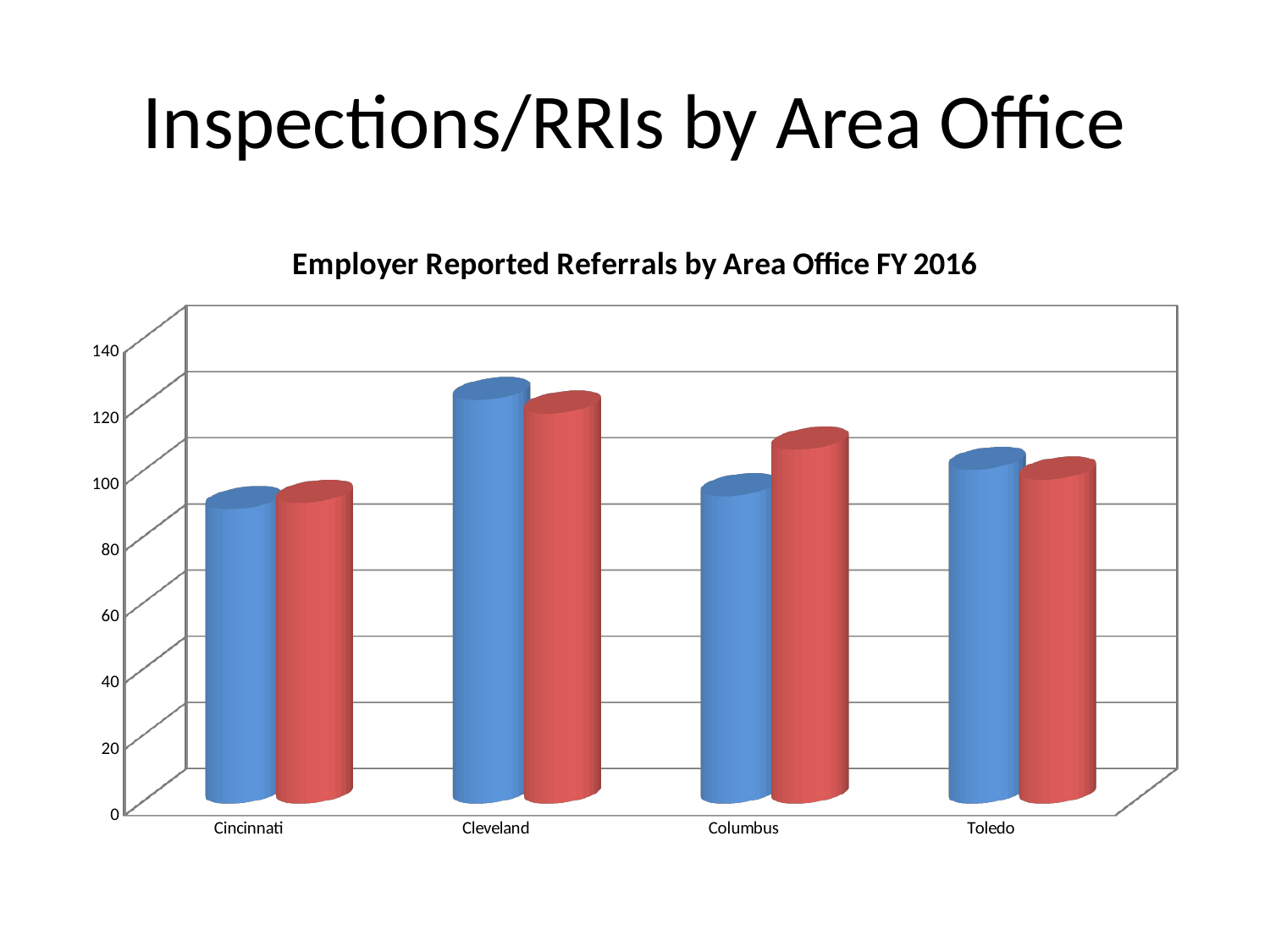

# Inspections/RRIs by Area Office

[unsupported chart]